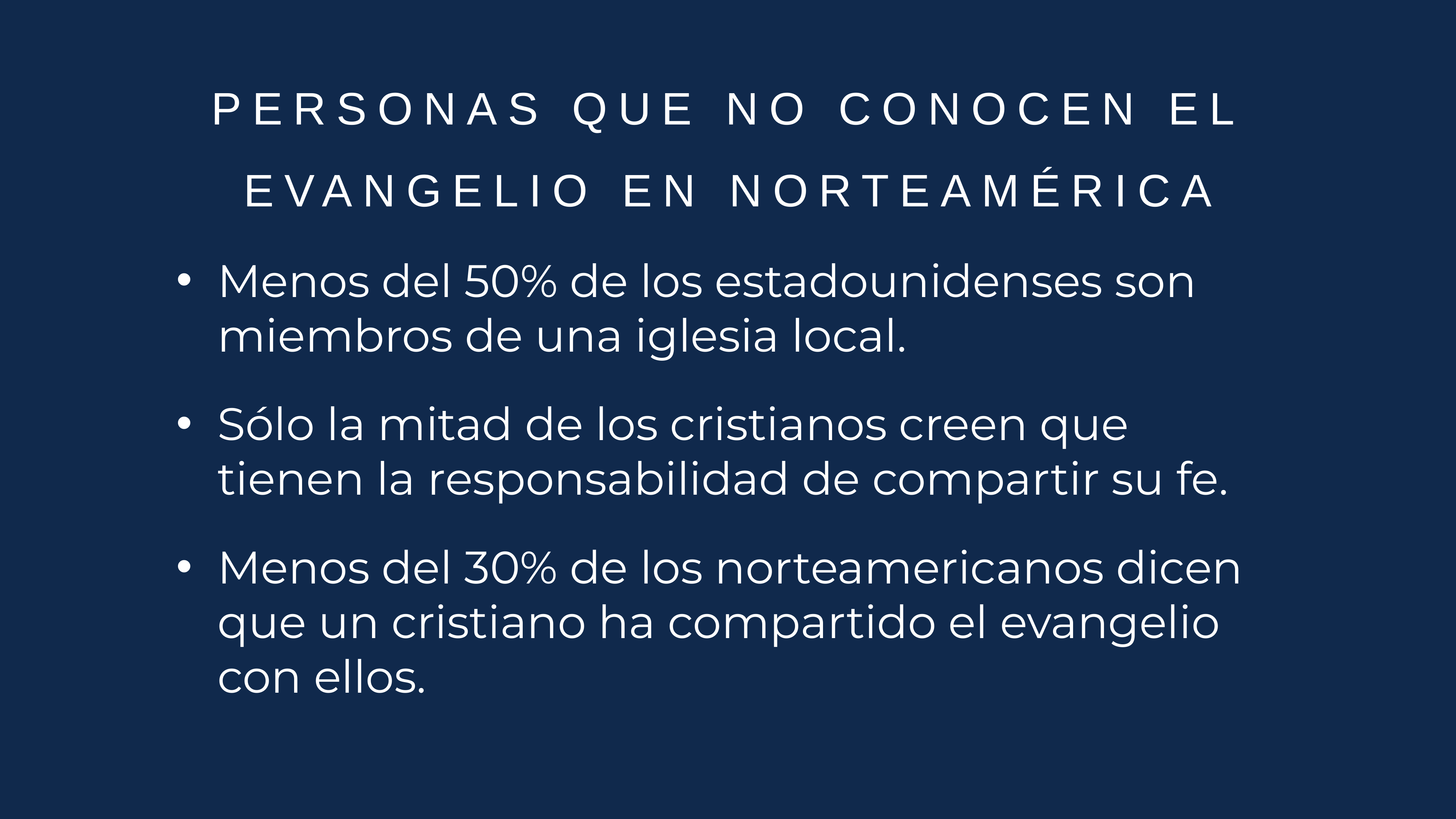

PERSONAS QUE NO CONOCEN EL EVANGELIO EN NORTEAMÉRICA
Menos del 50% de los estadounidenses son miembros de una iglesia local.
Sólo la mitad de los cristianos creen que tienen la responsabilidad de compartir su fe.
Menos del 30% de los norteamericanos dicen que un cristiano ha compartido el evangelio con ellos.